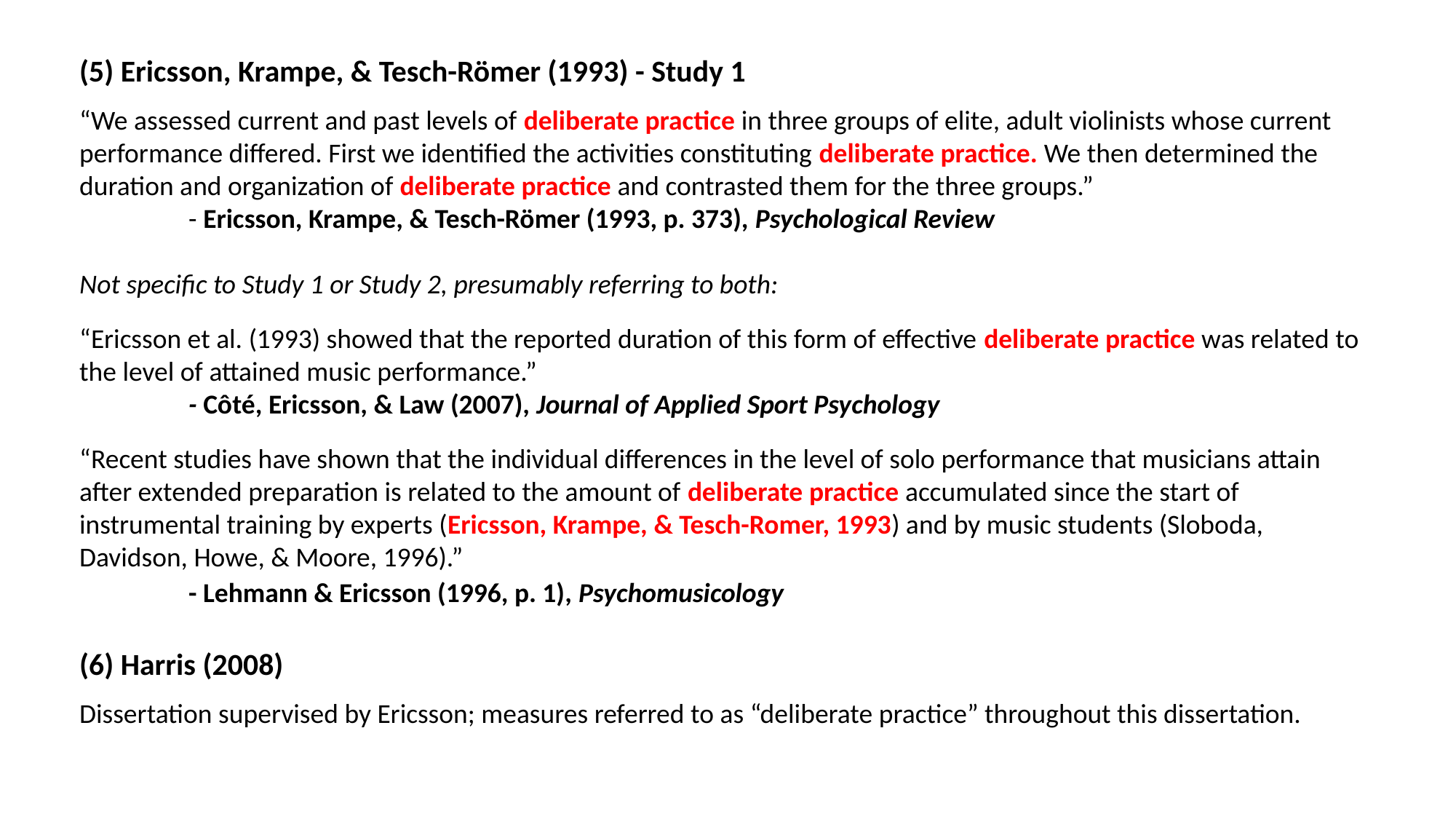

(5) Ericsson, Krampe, & Tesch-Römer (1993) - Study 1

“We assessed current and past levels of deliberate practice in three groups of elite, adult violinists whose current performance differed. First we identified the activities constituting deliberate practice. We then determined the duration and organization of deliberate practice and contrasted them for the three groups.”
	- Ericsson, Krampe, & Tesch-Römer (1993, p. 373), Psychological Review

Not specific to Study 1 or Study 2, presumably referring to both:

“Ericsson et al. (1993) showed that the reported duration of this form of effective deliberate practice was related to the level of attained music performance.”
	- Côté, Ericsson, & Law (2007), Journal of Applied Sport Psychology

“Recent studies have shown that the individual differences in the level of solo performance that musicians attain after extended preparation is related to the amount of deliberate practice accumulated since the start of instrumental training by experts (Ericsson, Krampe, & Tesch-Romer, 1993) and by music students (Sloboda, Davidson, Howe, & Moore, 1996).”
	- Lehmann & Ericsson (1996, p. 1), Psychomusicology

(6) Harris (2008)

Dissertation supervised by Ericsson; measures referred to as “deliberate practice” throughout this dissertation.